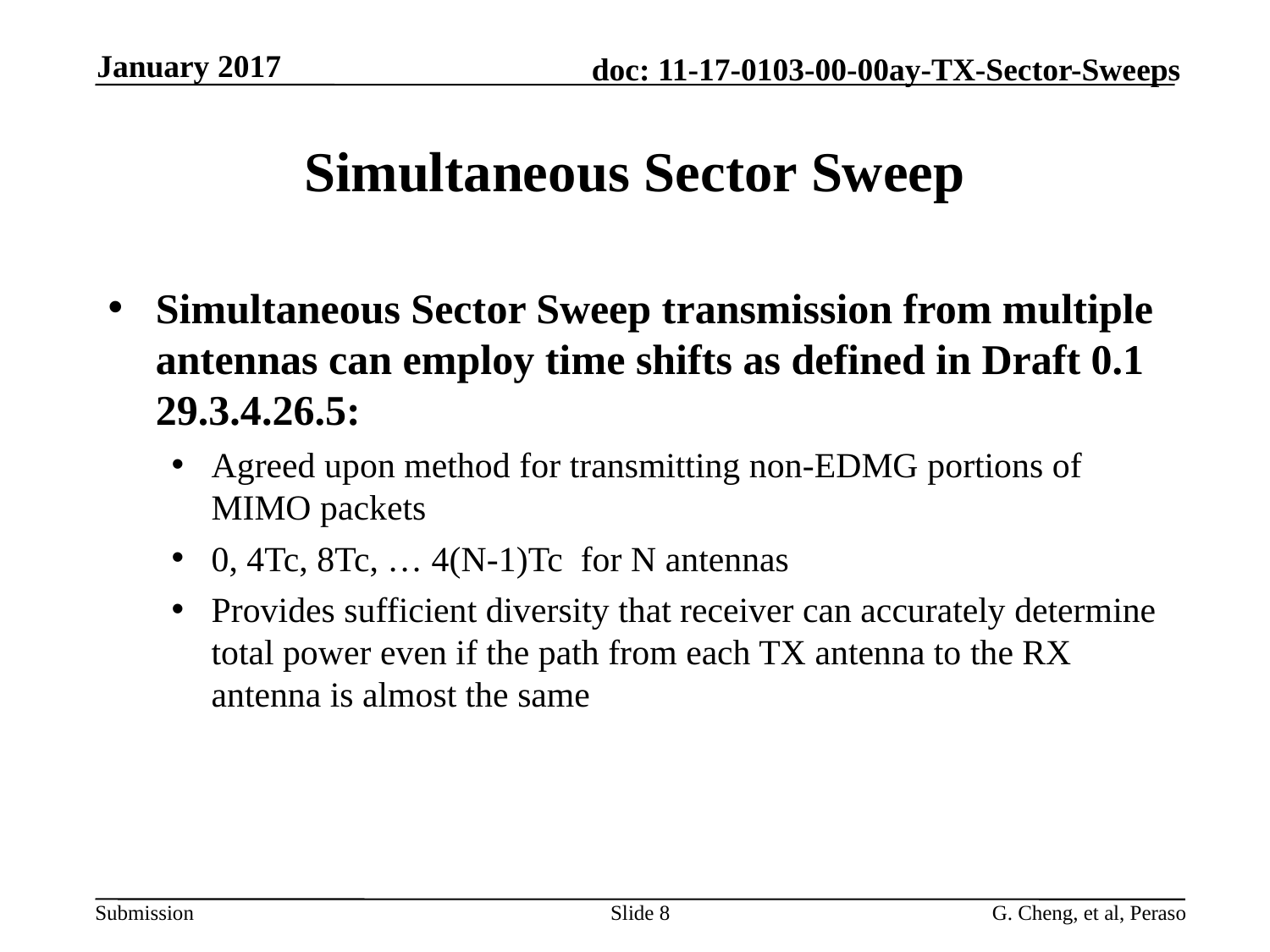

January 2017
# Simultaneous Sector Sweep
Simultaneous Sector Sweep transmission from multiple antennas can employ time shifts as defined in Draft 0.1 29.3.4.26.5:
Agreed upon method for transmitting non-EDMG portions of MIMO packets
0, 4Tc, 8Tc, … 4(N-1)Tc  for N antennas
Provides sufficient diversity that receiver can accurately determine total power even if the path from each TX antenna to the RX antenna is almost the same
Slide 8
G. Cheng, et al, Peraso